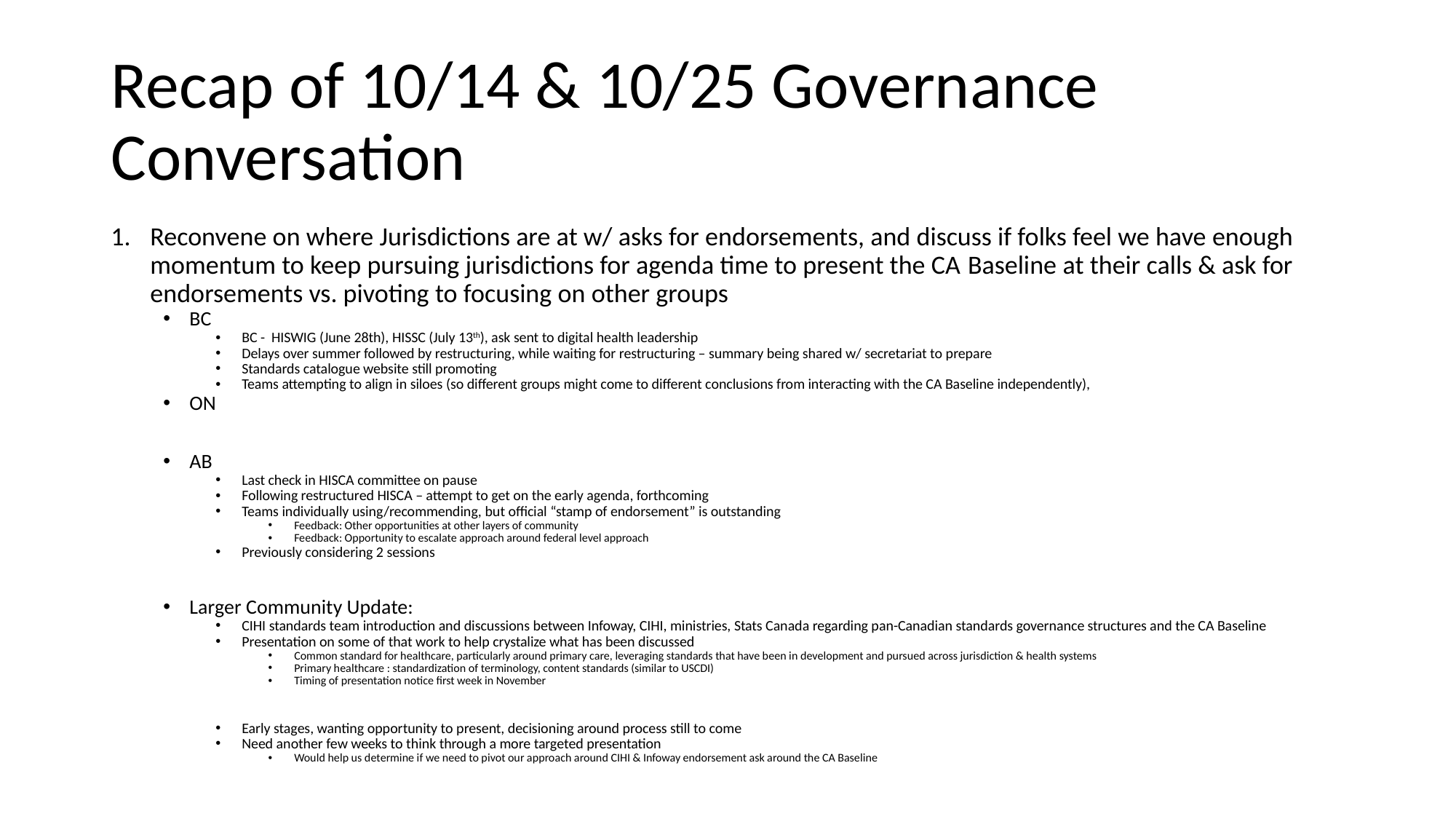

# Recap of 10/14 & 10/25 Governance Conversation
Reconvene on where Jurisdictions are at w/ asks for endorsements, and discuss if folks feel we have enough momentum to keep pursuing jurisdictions for agenda time to present the CA Baseline at their calls & ask for endorsements vs. pivoting to focusing on other groups
BC
BC -  HISWIG (June 28th), HISSC (July 13th), ask sent to digital health leadership
Delays over summer followed by restructuring, while waiting for restructuring – summary being shared w/ secretariat to prepare
Standards catalogue website still promoting
Teams attempting to align in siloes (so different groups might come to different conclusions from interacting with the CA Baseline independently),
ON

AB
Last check in HISCA committee on pause
Following restructured HISCA – attempt to get on the early agenda, forthcoming
Teams individually using/recommending, but official “stamp of endorsement” is outstanding
Feedback: Other opportunities at other layers of community
Feedback: Opportunity to escalate approach around federal level approach
Previously considering 2 sessions

Larger Community Update:
CIHI standards team introduction and discussions between Infoway, CIHI, ministries, Stats Canada regarding pan-Canadian standards governance structures and the CA Baseline
Presentation on some of that work to help crystalize what has been discussed
Common standard for healthcare, particularly around primary care, leveraging standards that have been in development and pursued across jurisdiction & health systems
Primary healthcare : standardization of terminology, content standards (similar to USCDI)
Timing of presentation notice first week in November

Early stages, wanting opportunity to present, decisioning around process still to come
Need another few weeks to think through a more targeted presentation
Would help us determine if we need to pivot our approach around CIHI & Infoway endorsement ask around the CA Baseline